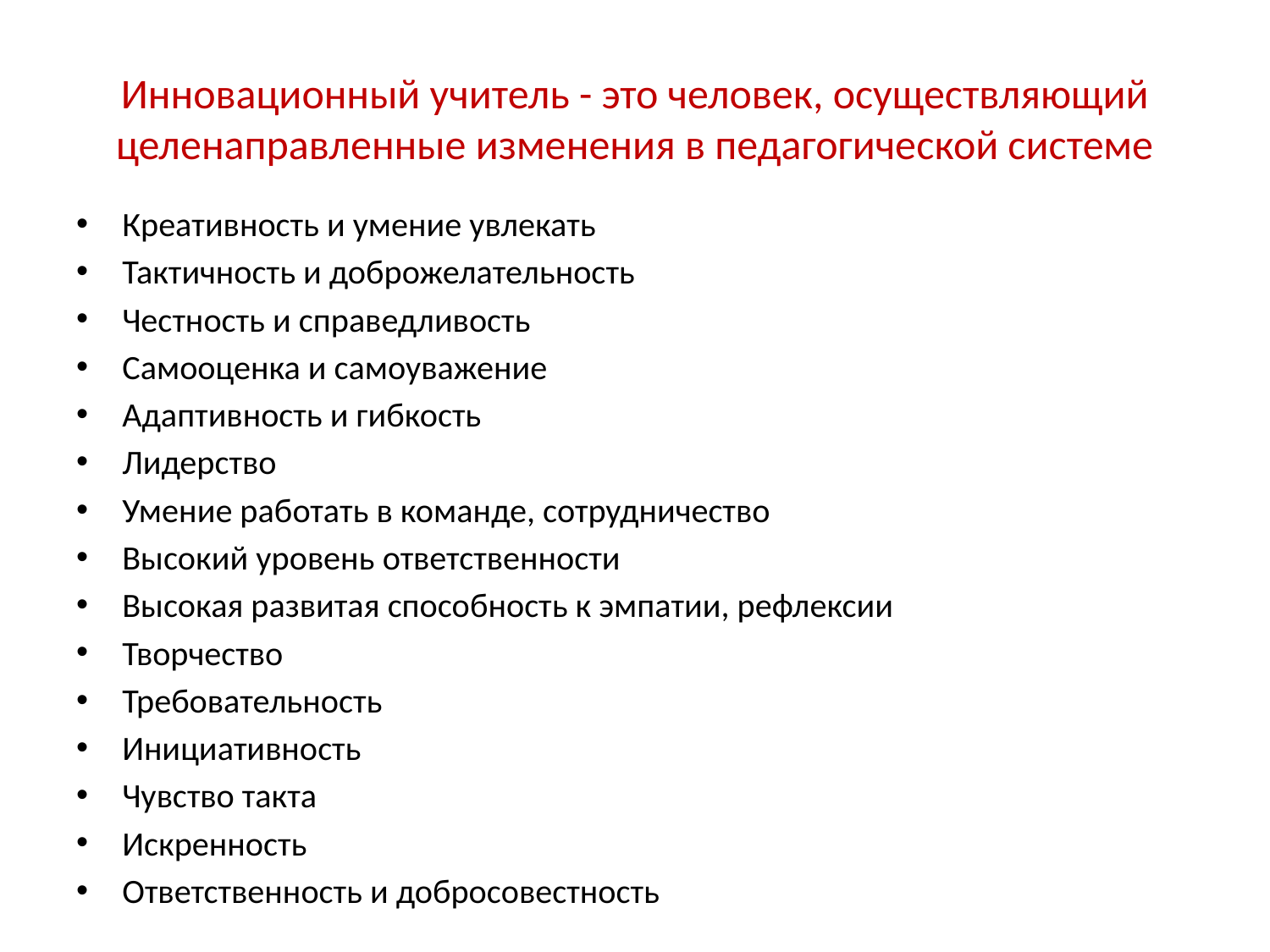

# Инновационный учитель - это человек, осуществляющий целенаправленные изменения в педагогической системе
Креативность и умение увлекать
Тактичность и доброжелательность
Честность и справедливость
Самооценка и самоуважение
Адаптивность и гибкость
Лидерство
Умение работать в команде, сотрудничество
Высокий уровень ответственности
Высокая развитая способность к эмпатии, рефлексии
Творчество
Требовательность
Инициативность
Чувство такта
Искренность
Ответственность и добросовестность